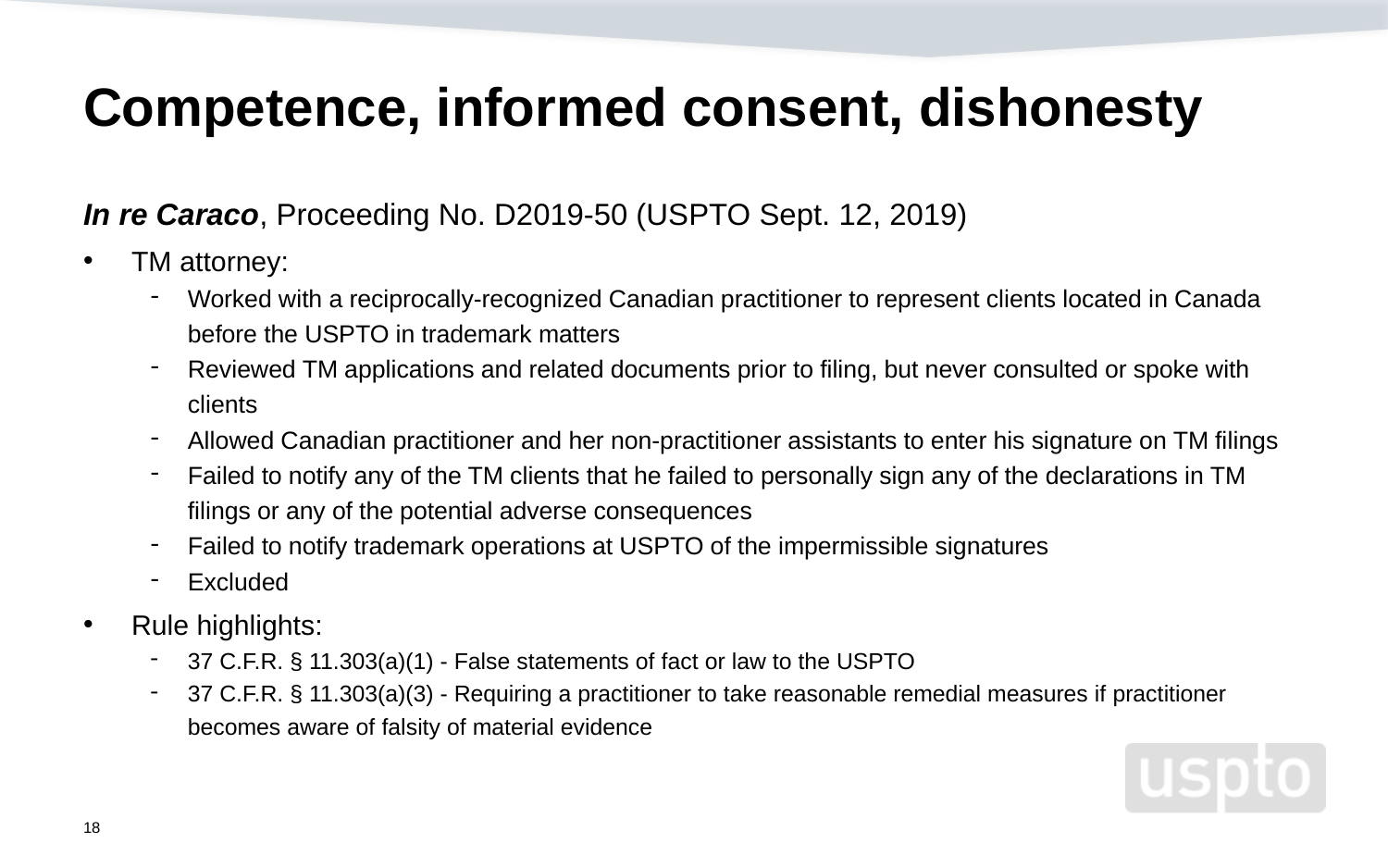

# Competence, informed consent, dishonesty
In re Caraco, Proceeding No. D2019-50 (USPTO Sept. 12, 2019)
TM attorney:
Worked with a reciprocally-recognized Canadian practitioner to represent clients located in Canada before the USPTO in trademark matters
Reviewed TM applications and related documents prior to filing, but never consulted or spoke with clients
Allowed Canadian practitioner and her non-practitioner assistants to enter his signature on TM filings
Failed to notify any of the TM clients that he failed to personally sign any of the declarations in TM filings or any of the potential adverse consequences
Failed to notify trademark operations at USPTO of the impermissible signatures
Excluded
Rule highlights:
37 C.F.R. § 11.303(a)(1) - False statements of fact or law to the USPTO
37 C.F.R. § 11.303(a)(3) - Requiring a practitioner to take reasonable remedial measures if practitioner becomes aware of falsity of material evidence

18